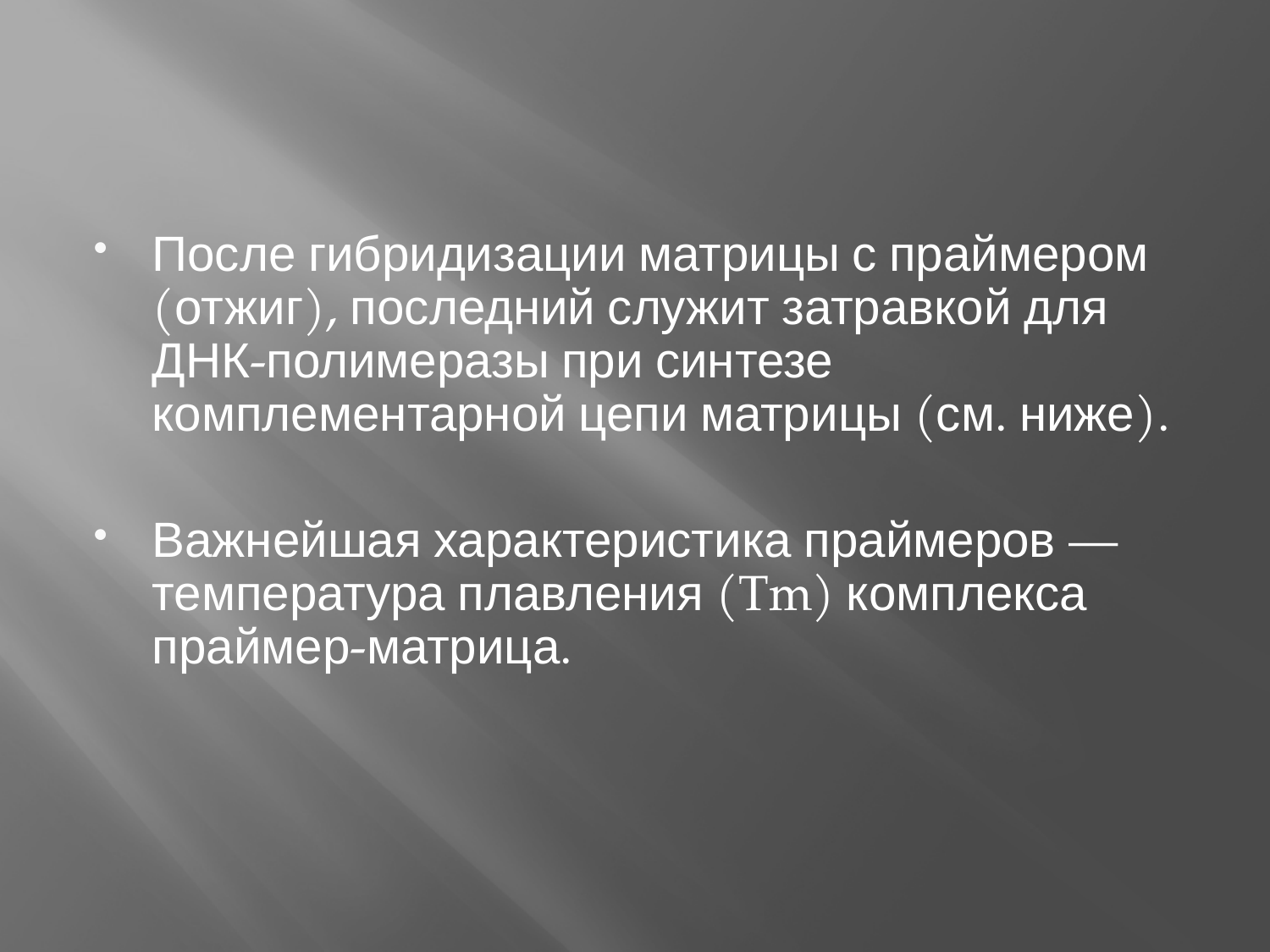

#
После гибридизации матрицы с праймером (отжиг), последний служит затравкой для ДНК-полимеразы при синтезе комплементарной цепи матрицы (см. ниже).

Важнейшая характеристика праймеров — температура плавления (Tm) комплекса праймер-матрица.